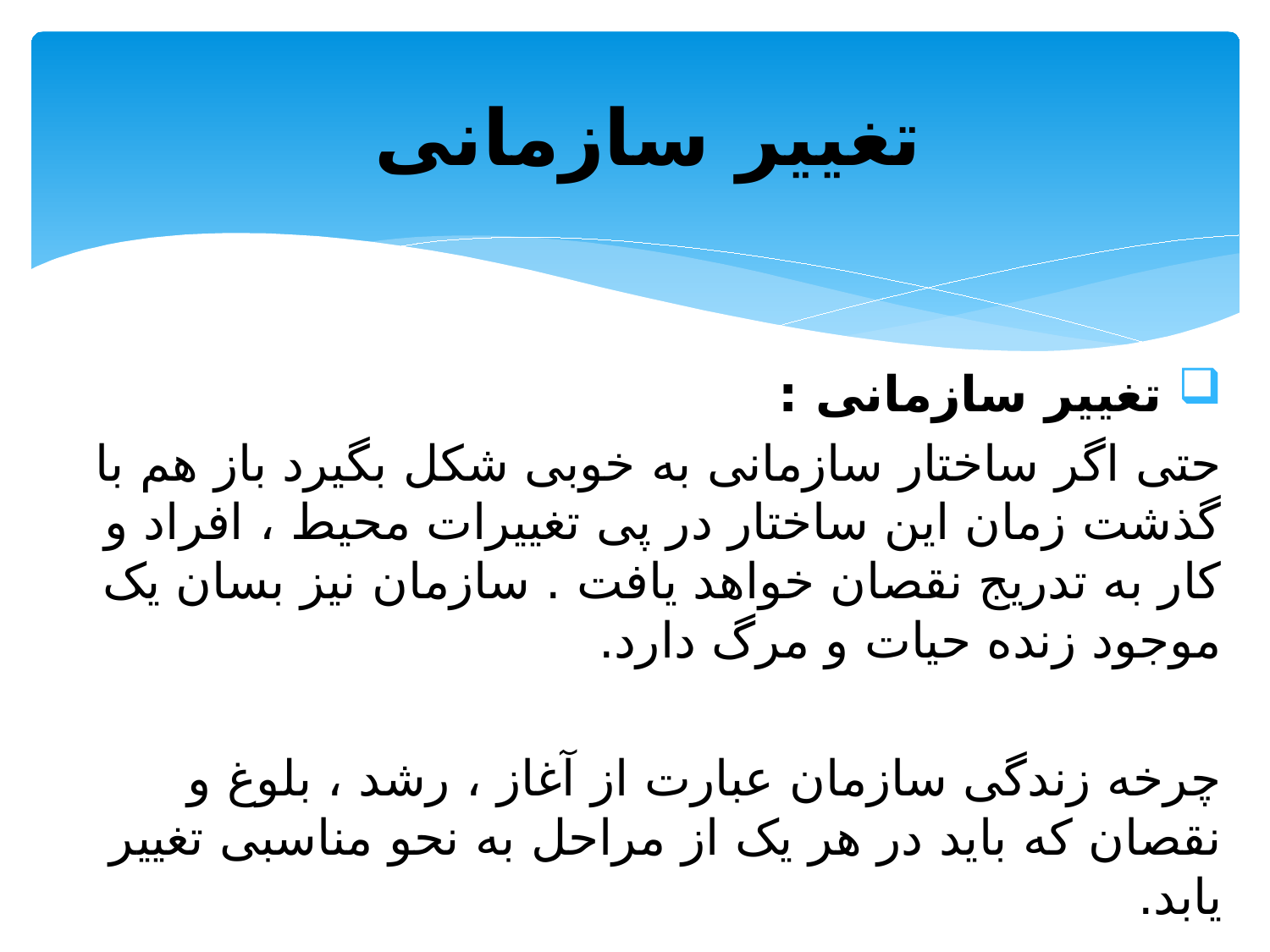

# تغییر سازمانی
 تغییر سازمانی :
حتی اگر ساختار سازمانی به خوبی شکل بگیرد باز هم با گذشت زمان این ساختار در پی تغییرات محیط ، افراد و کار به تدریج نقصان خواهد یافت . سازمان نیز بسان یک موجود زنده حیات و مرگ دارد.

چرخه زندگی سازمان عبارت از آغاز ، رشد ، بلوغ و نقصان که باید در هر یک از مراحل به نحو مناسبی تغییر یابد.